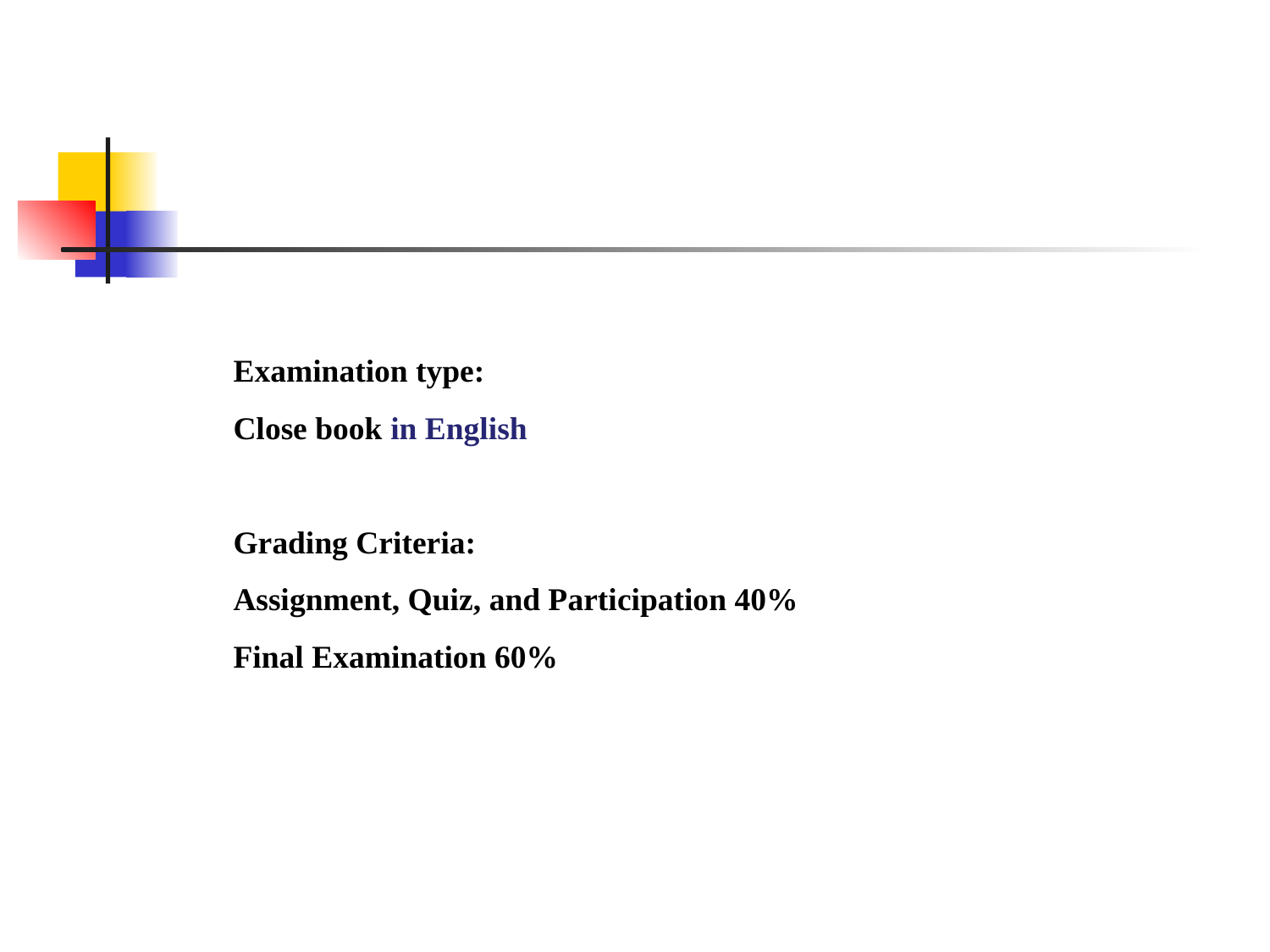

Examination type:
Close book in English

Grading Criteria:
Assignment, Quiz, and Participation 40%
Final Examination 60%